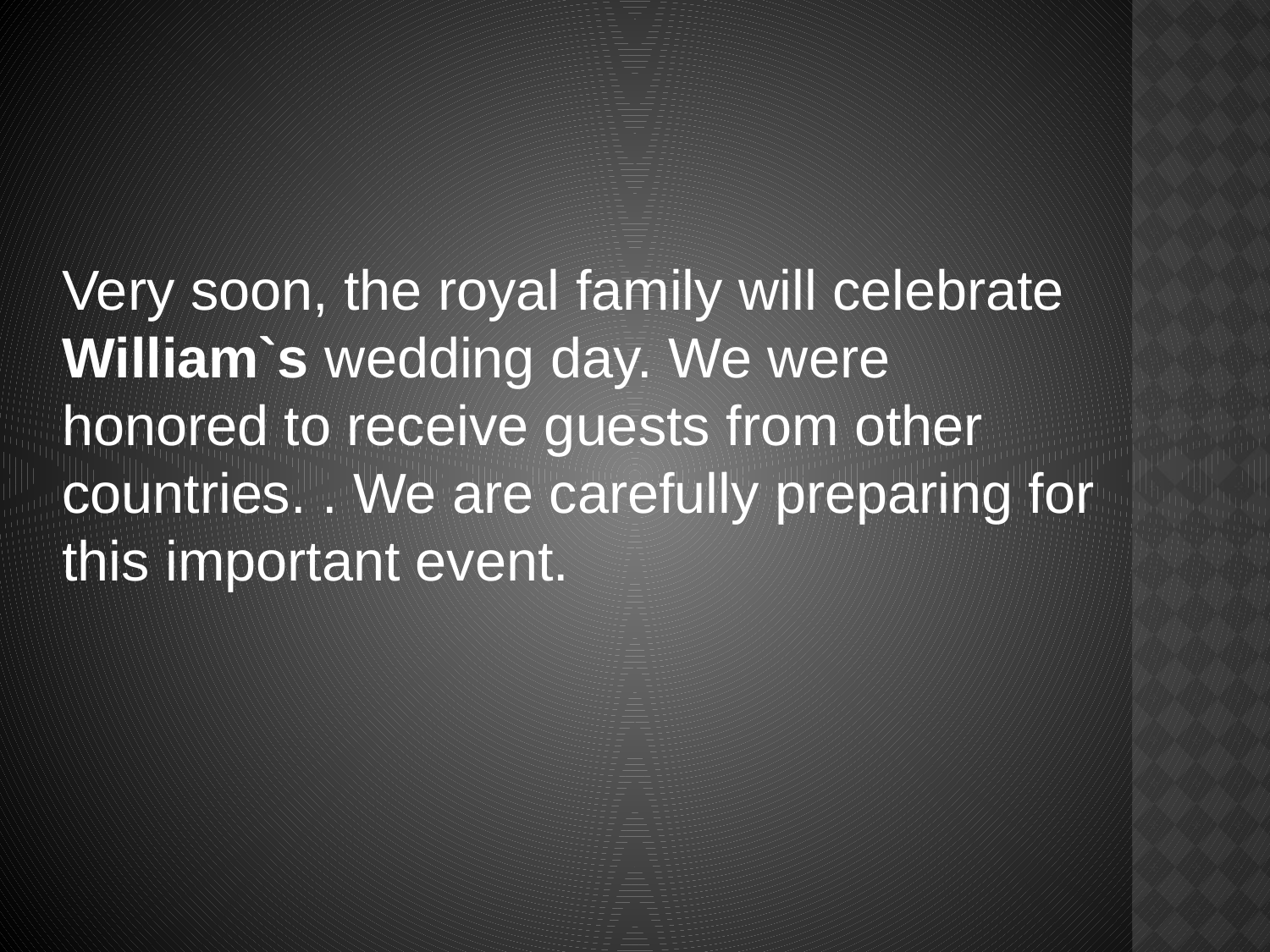

Very soon, the royal family will celebrate William`s wedding day. We were honored to receive guests from other countries. . We are carefully preparing for this important event.